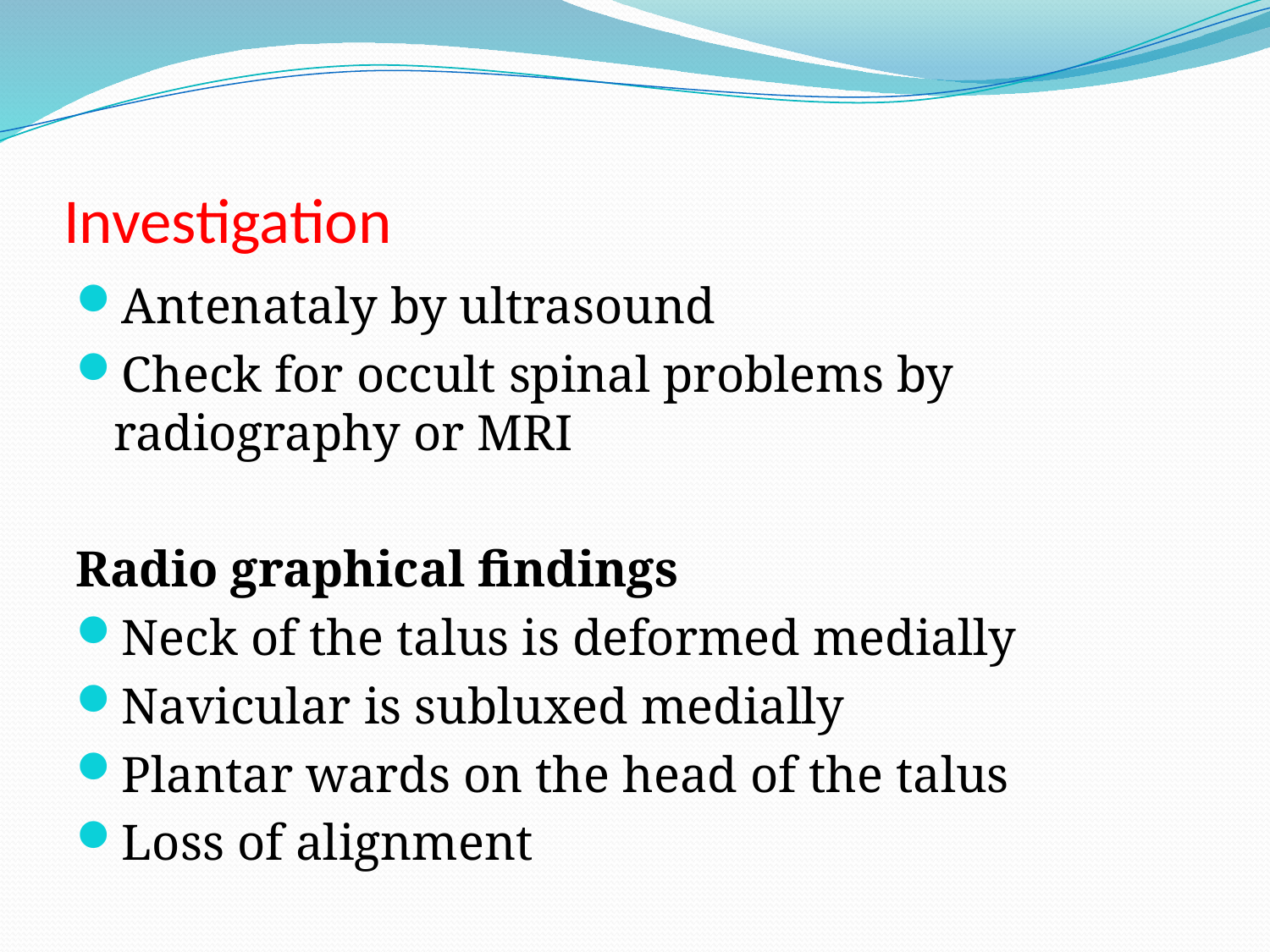

# Investigation
Antenataly by ultrasound
Check for occult spinal problems by radiography or MRI

Radio graphical findings
Neck of the talus is deformed medially
Navicular is subluxed medially
Plantar wards on the head of the talus
Loss of alignment